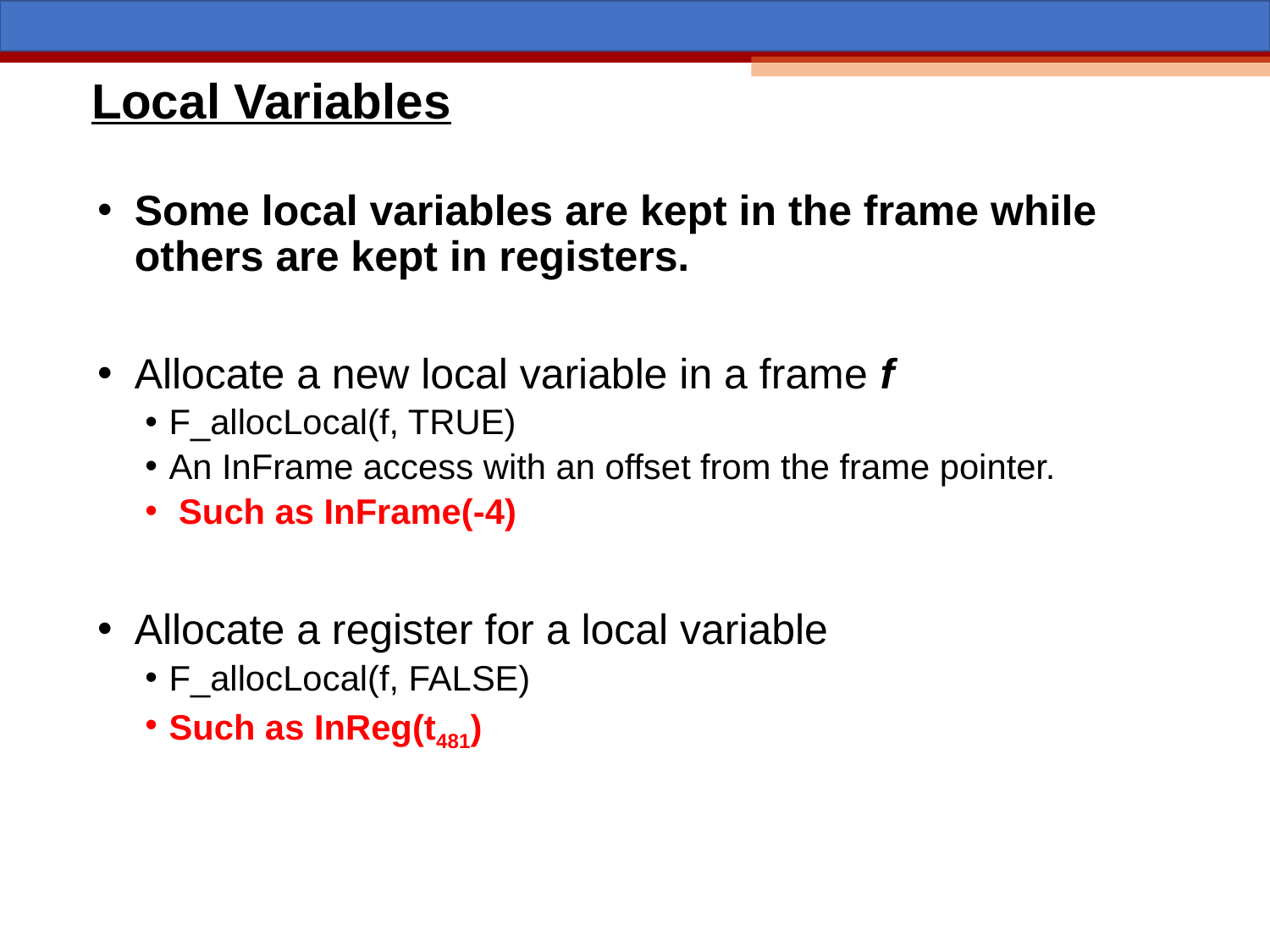

# Local Variables
Some local variables are kept in the frame while others are kept in registers.

Allocate a new local variable in a frame f
F_allocLocal(f, TRUE)
An InFrame access with an offset from the frame pointer.
 Such as InFrame(-4)

Allocate a register for a local variable
F_allocLocal(f, FALSE)
Such as InReg(t481)